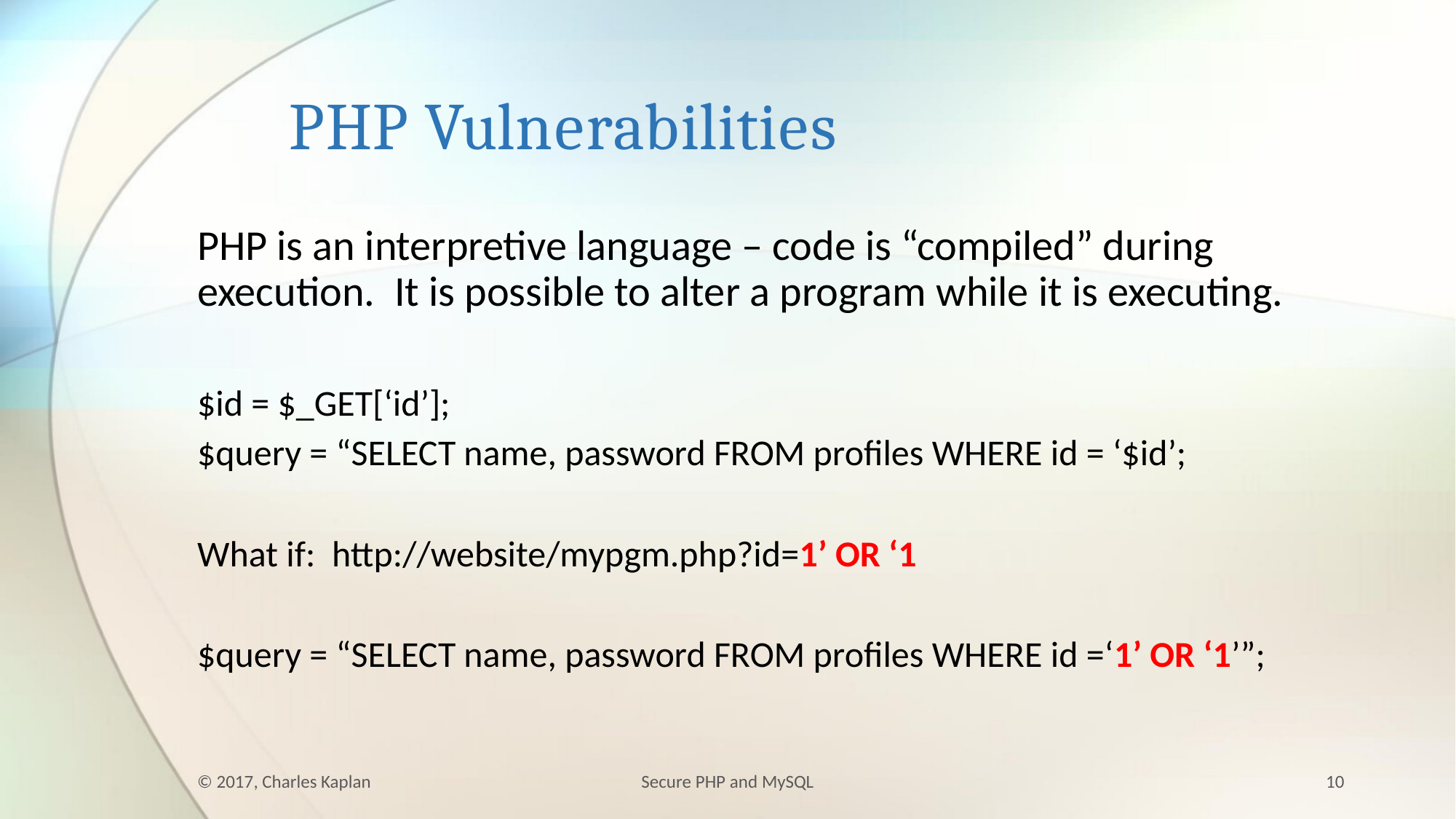

# PHP Vulnerabilities
PHP is an interpretive language – code is “compiled” during execution.  It is possible to alter a program while it is executing.

$id = $_GET[‘id’];
$query = “SELECT name, password FROM profiles WHERE id = ‘$id’;

What if:  http://website/mypgm.php?id=1’ OR ‘1

$query = “SELECT name, password FROM profiles WHERE id =‘1’ OR ‘1’”;

© 2017, Charles Kaplan
Secure PHP and MySQL
10